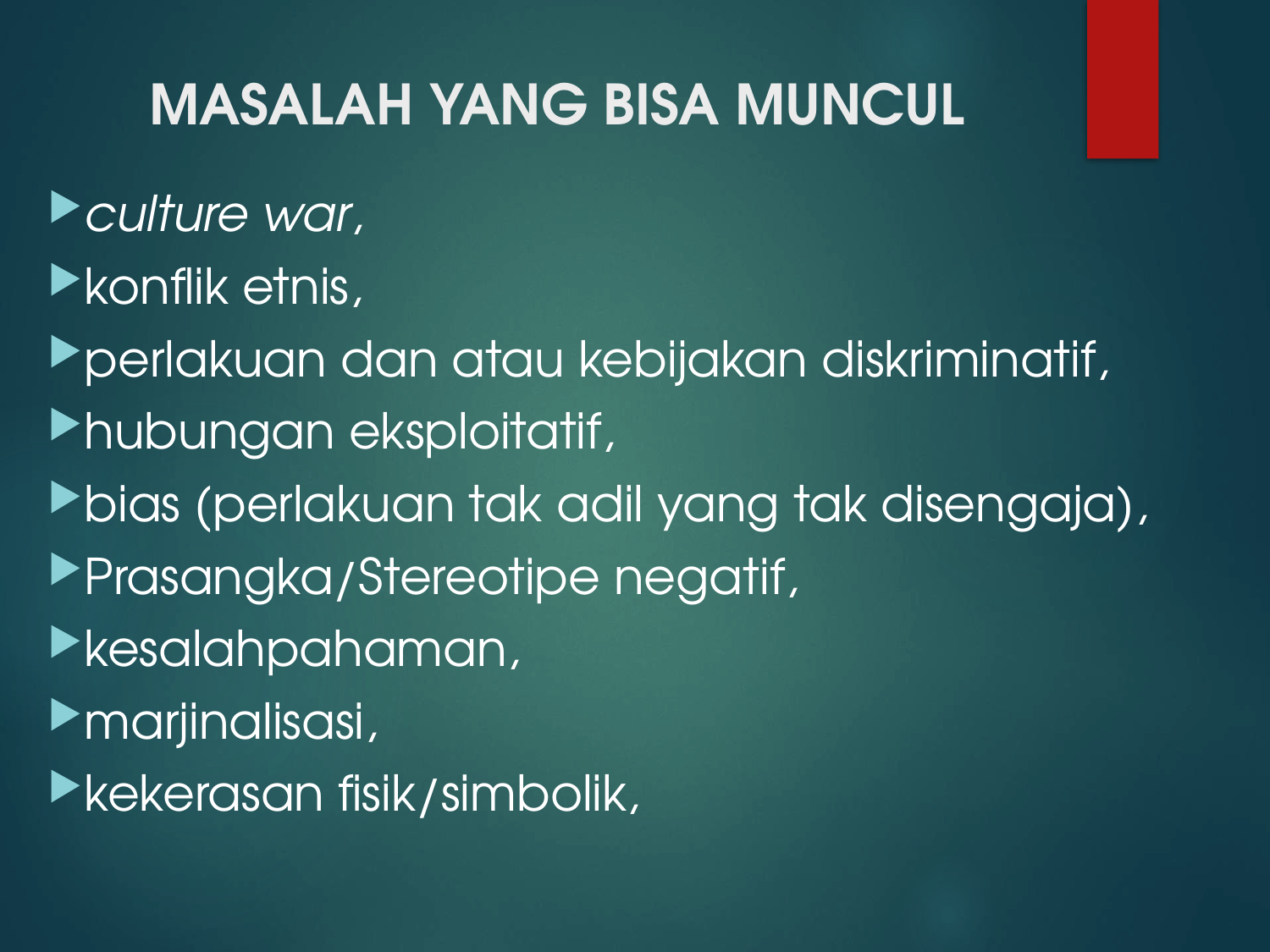

# MASALAH YANG BISA MUNCUL
culture war,
konflik etnis,
perlakuan dan atau kebijakan diskriminatif,
hubungan eksploitatif,
bias (perlakuan tak adil yang tak disengaja),
Prasangka/Stereotipe negatif,
kesalahpahaman,
marjinalisasi,
kekerasan fisik/simbolik,